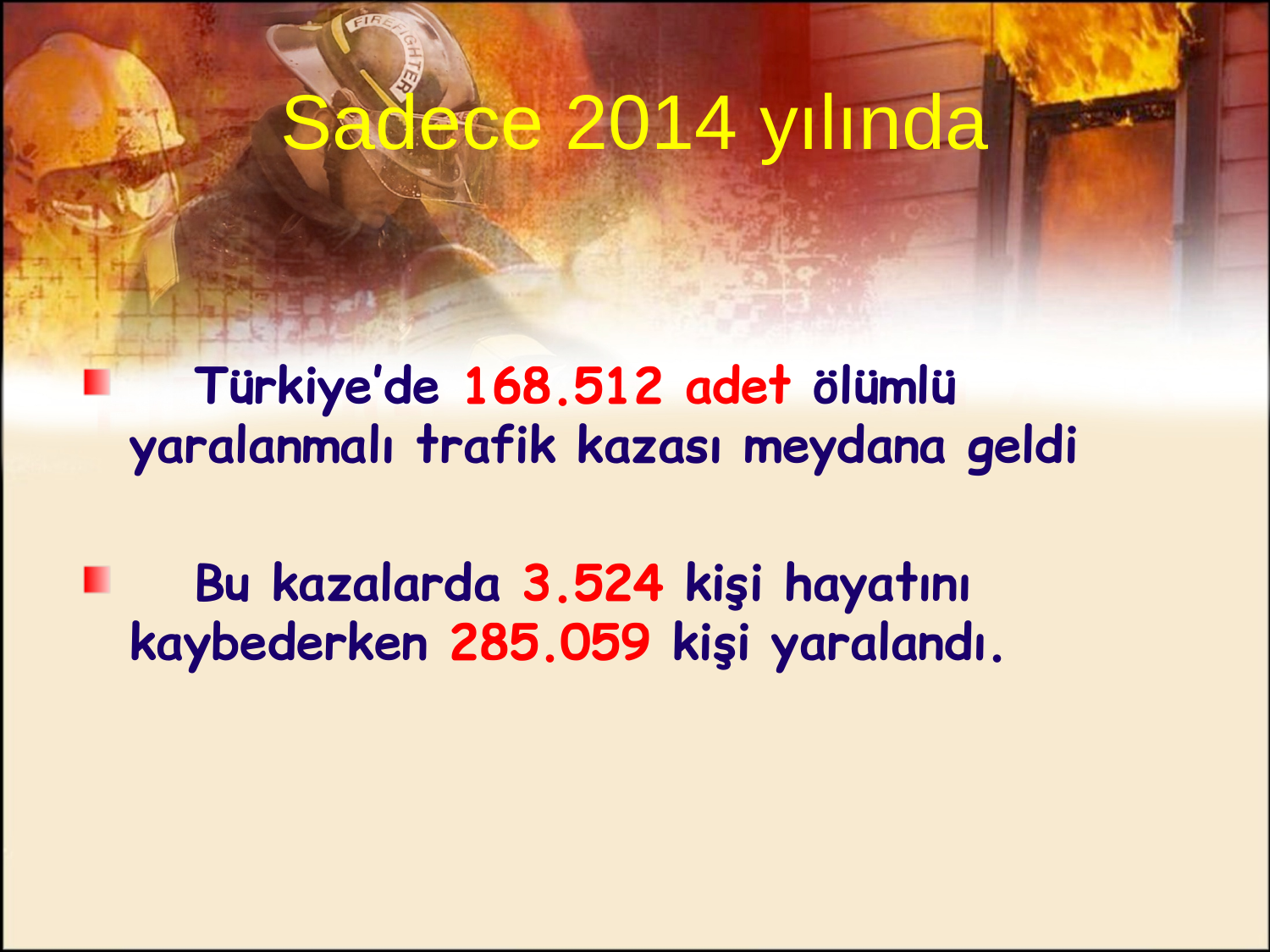

# Sadece 2014 yılında
   Türkiye’de 168.512 adet ölümlü yaralanmalı trafik kazası meydana geldi

   Bu kazalarda 3.524 kişi hayatını kaybederken 285.059 kişi yaralandı.